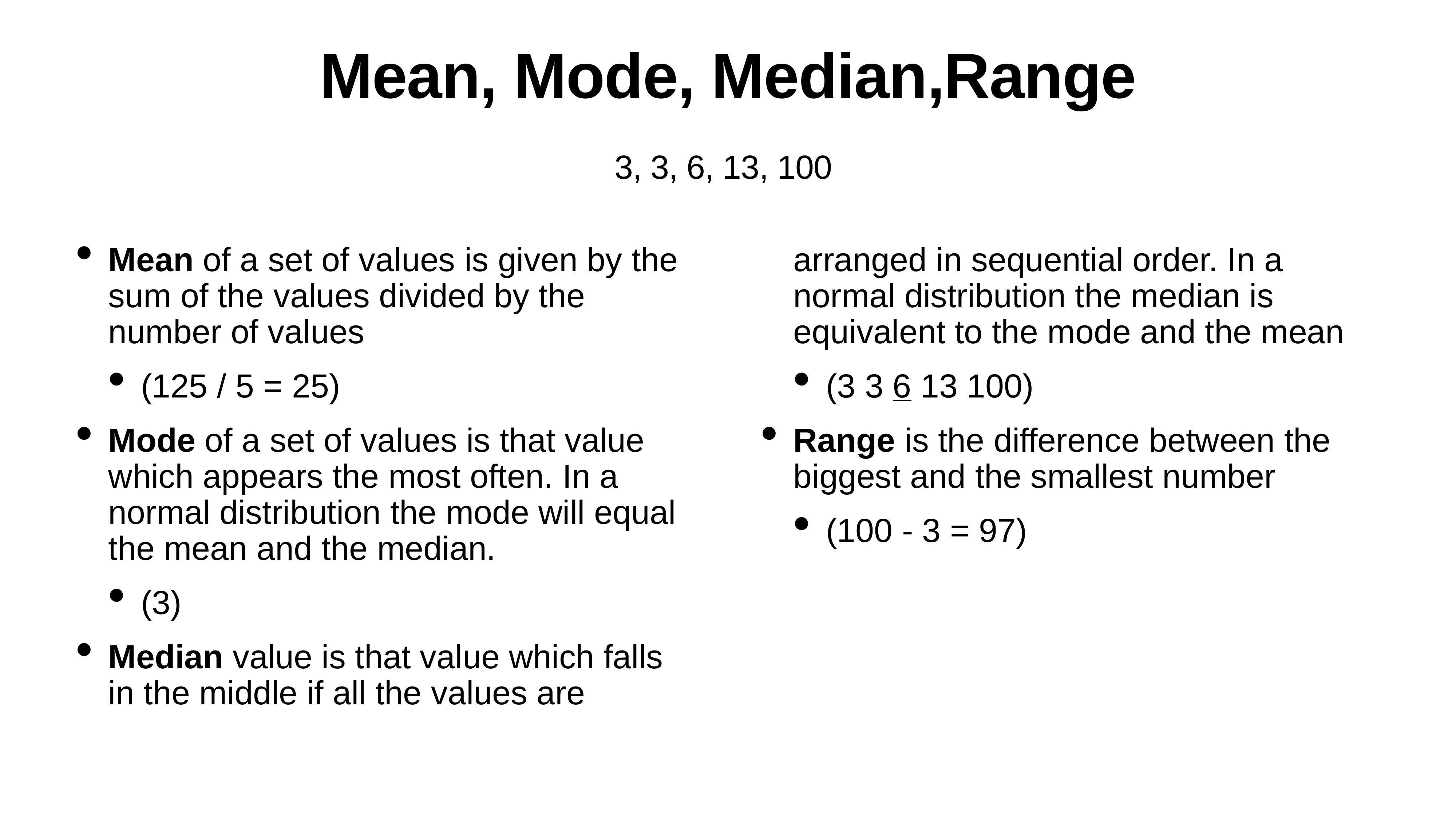

# Mean, Mode, Median,Range
3, 3, 6, 13, 100
Mean of a set of values is given by the sum of the values divided by the number of values
(125 / 5 = 25)
Mode of a set of values is that value which appears the most often. In a normal distribution the mode will equal the mean and the median.
(3)
Median value is that value which falls in the middle if all the values are arranged in sequential order. In a normal distribution the median is equivalent to the mode and the mean
(3 3 6 13 100)
Range is the difference between the biggest and the smallest number
(100 - 3 = 97)